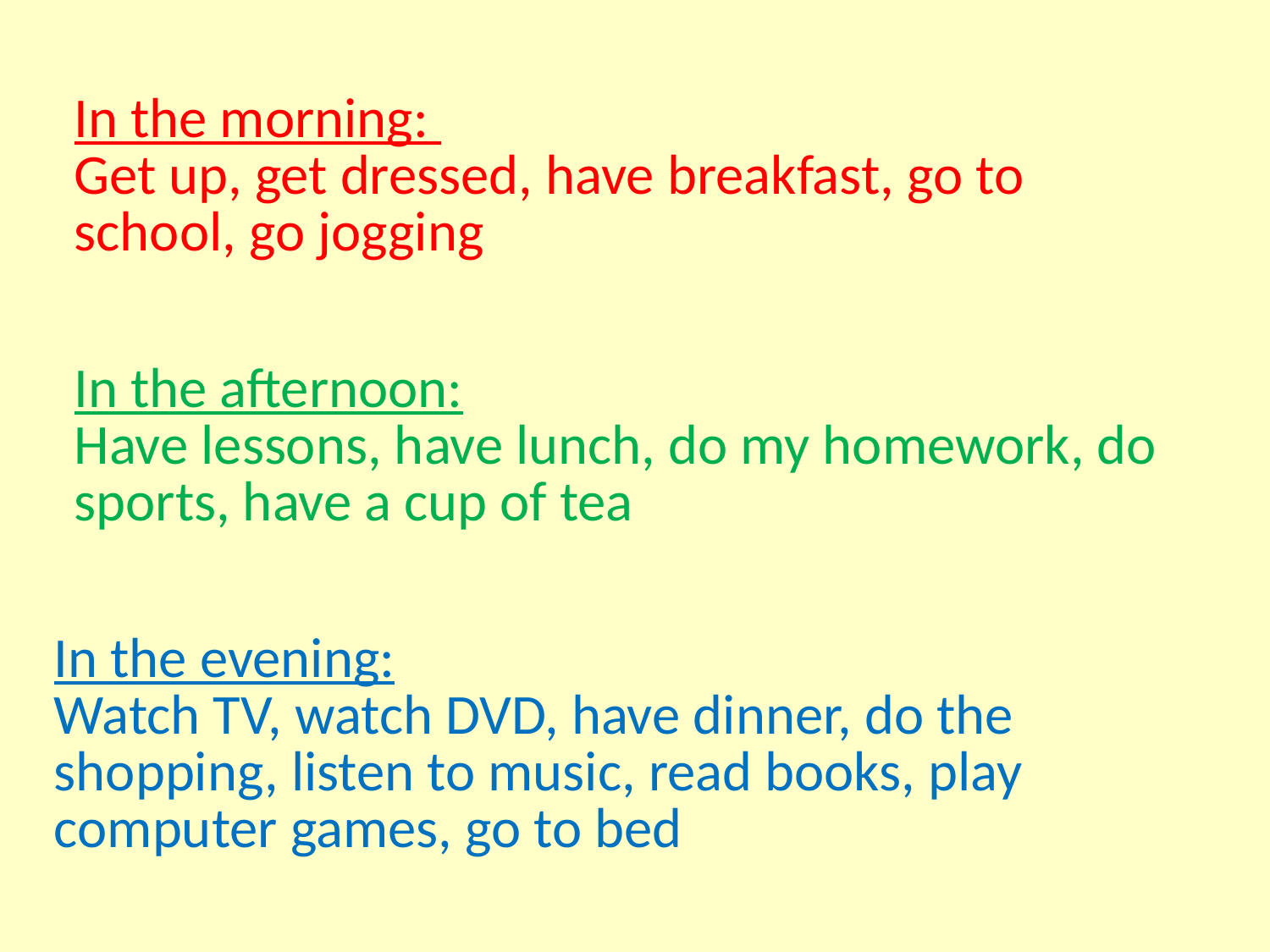

| In the morning: Get up, get dressed, have breakfast, go to school, go jogging |
| --- |
| In the afternoon: Have lessons, have lunch, do my homework, do sports, have a cup of tea |
| --- |
| In the evening: Watch TV, watch DVD, have dinner, do the shopping, listen to music, read books, play computer games, go to bed |
| --- |